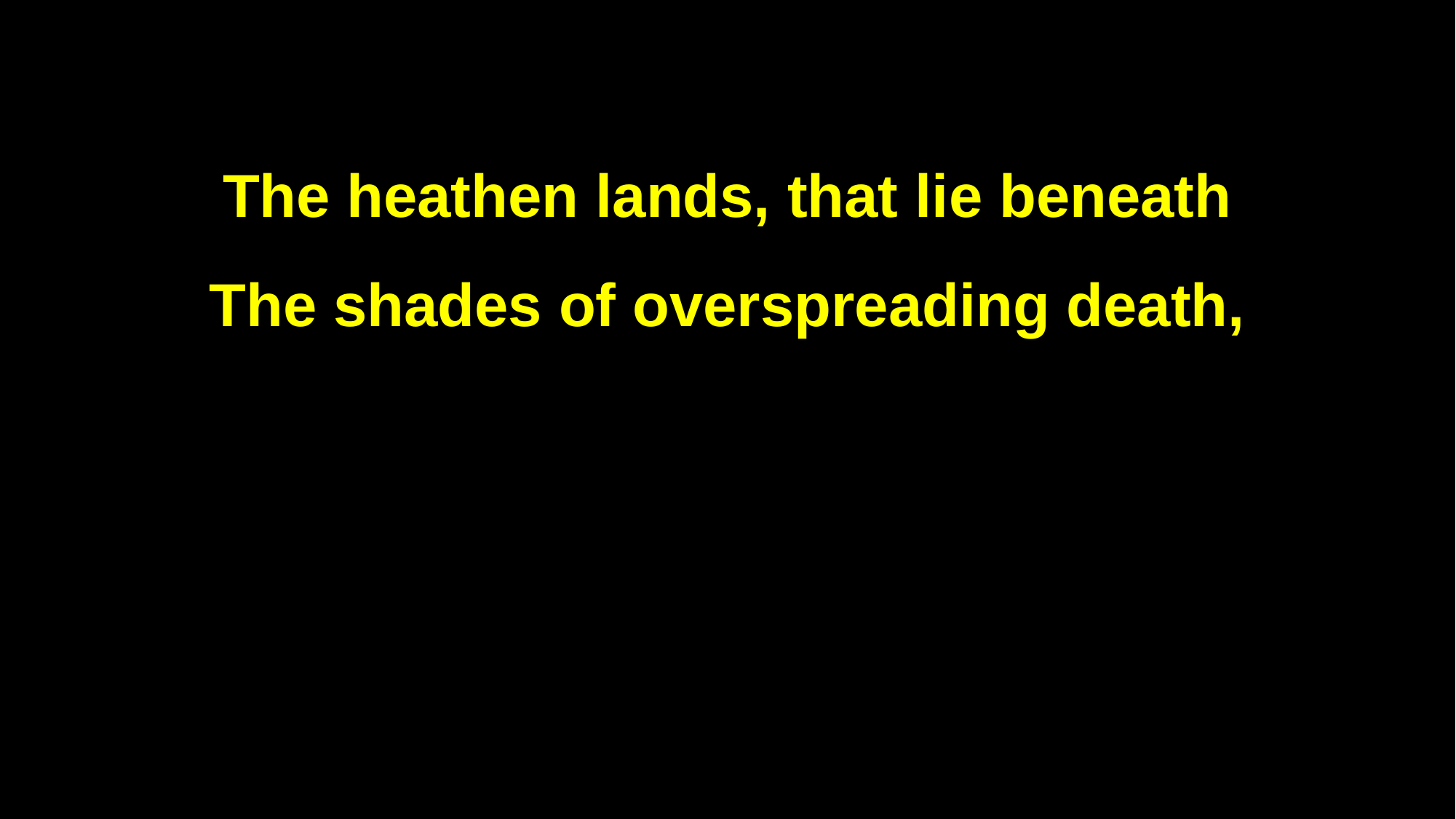

The heathen lands, that lie beneath
The shades of overspreading death,